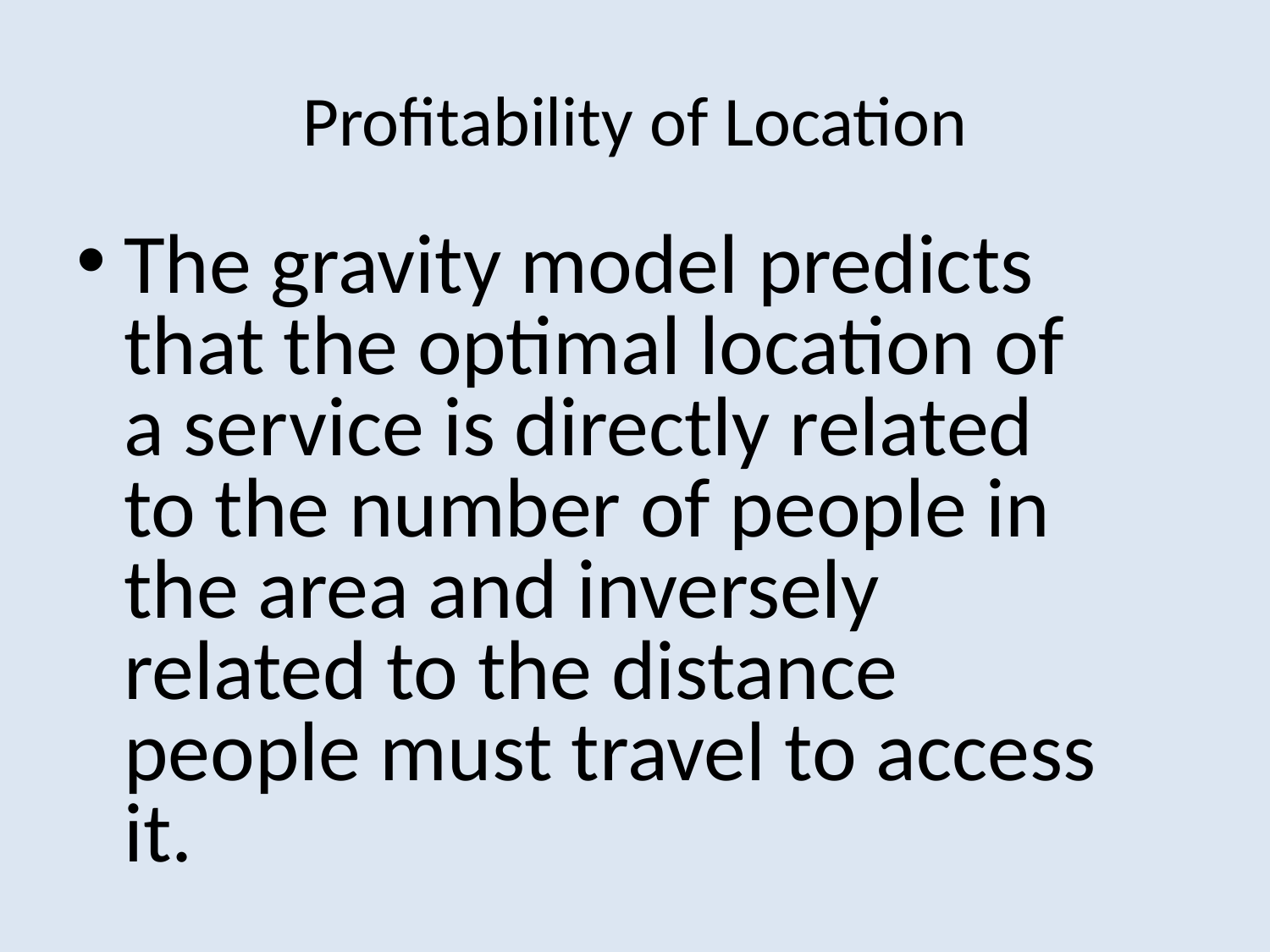

# Profitability of Location
The gravity model predicts that the optimal location of a service is directly related to the number of people in the area and inversely related to the distance people must travel to access it.